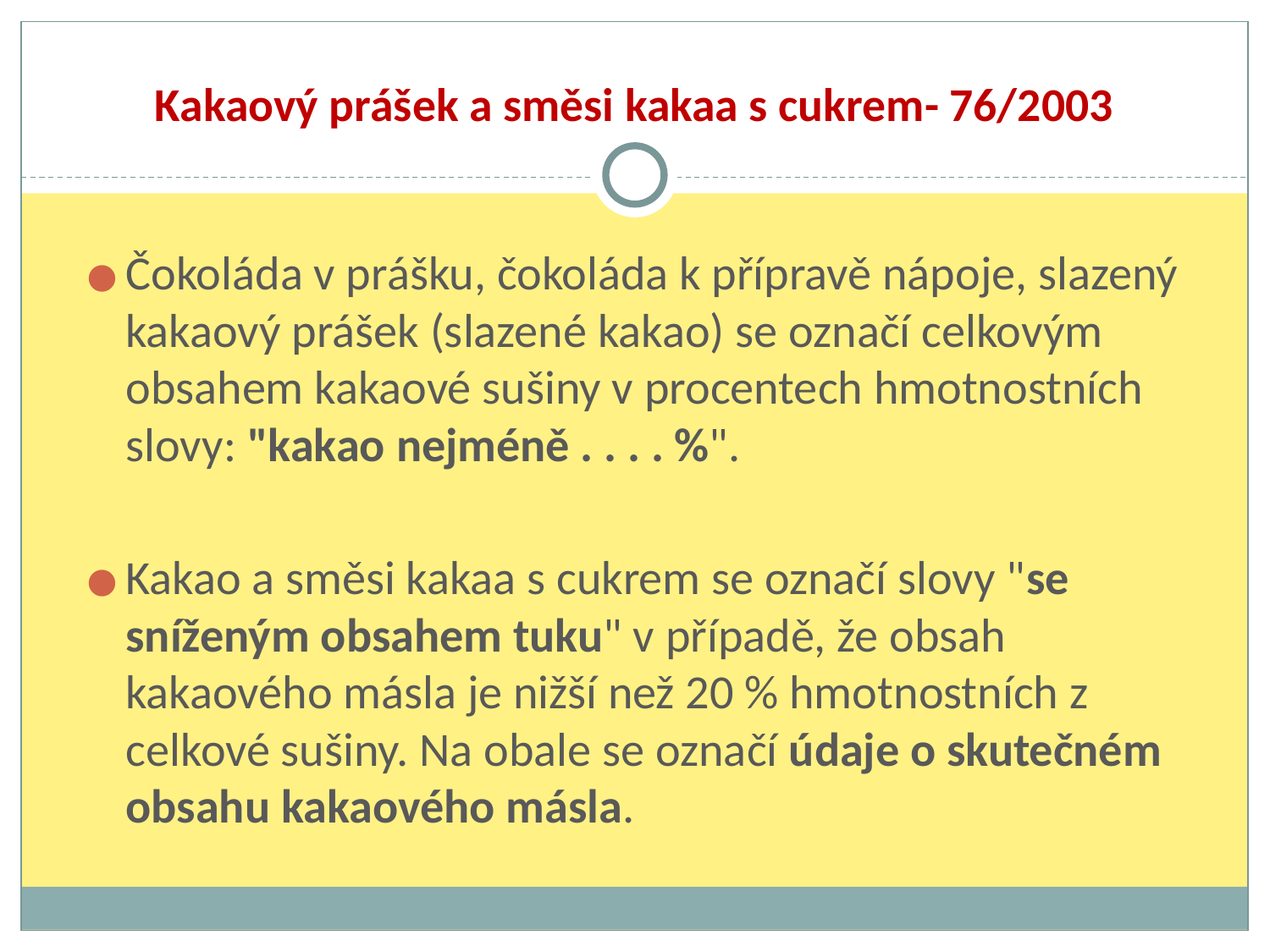

Kakaový prášek a směsi kakaa s cukrem- 76/2003
Čokoláda v prášku, čokoláda k přípravě nápoje, slazený kakaový prášek (slazené kakao) se označí celkovým obsahem kakaové sušiny v procentech hmotnostních slovy: "kakao nejméně . . . . %".

Kakao a směsi kakaa s cukrem se označí slovy "se sníženým obsahem tuku" v případě, že obsah kakaového másla je nižší než 20 % hmotnostních z celkové sušiny. Na obale se označí údaje o skutečném obsahu kakaového másla.